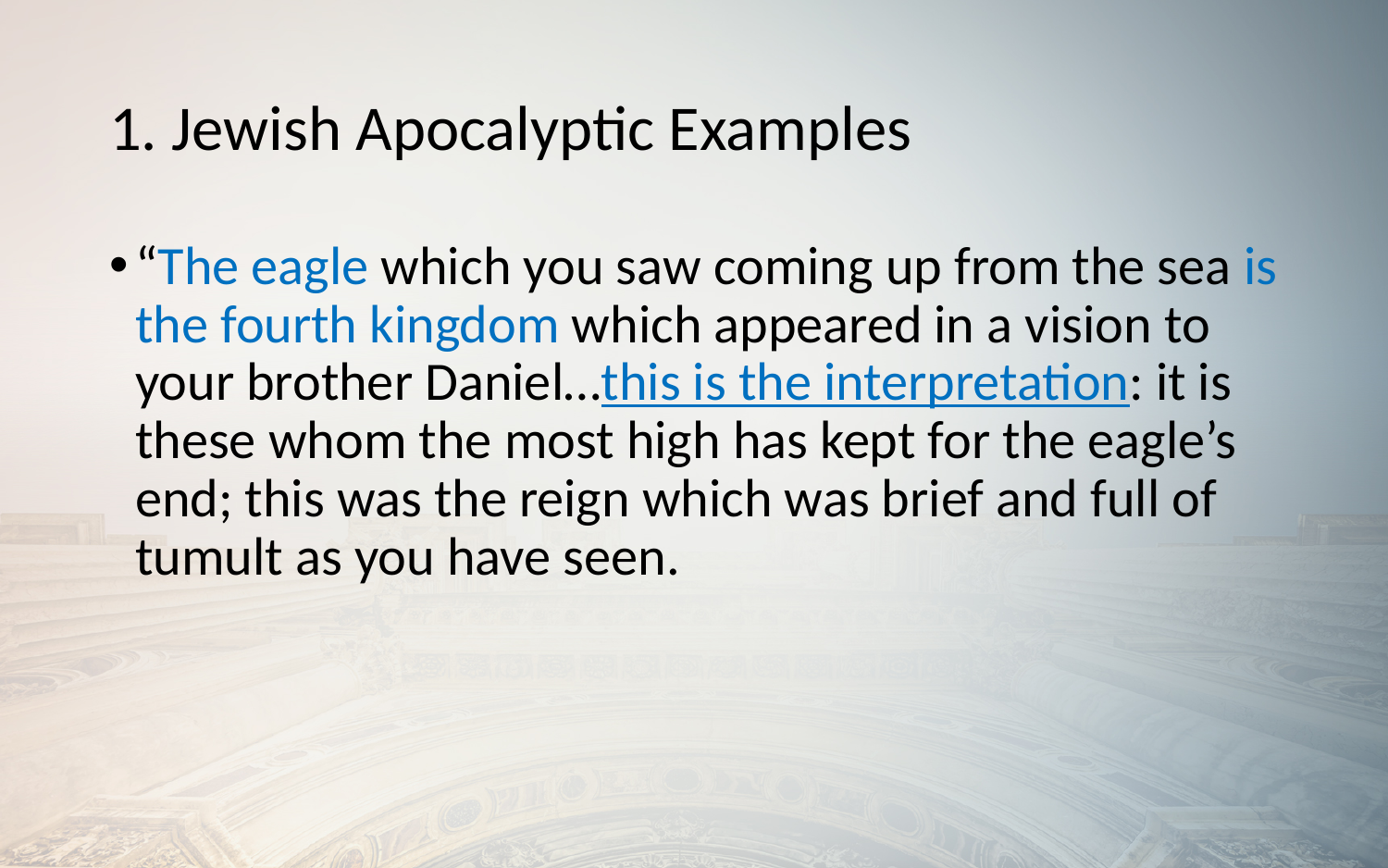

# 1. Jewish Apocalyptic Examples
“The eagle which you saw coming up from the sea is the fourth kingdom which appeared in a vision to your brother Daniel…this is the interpretation: it is these whom the most high has kept for the eagle’s end; this was the reign which was brief and full of tumult as you have seen.